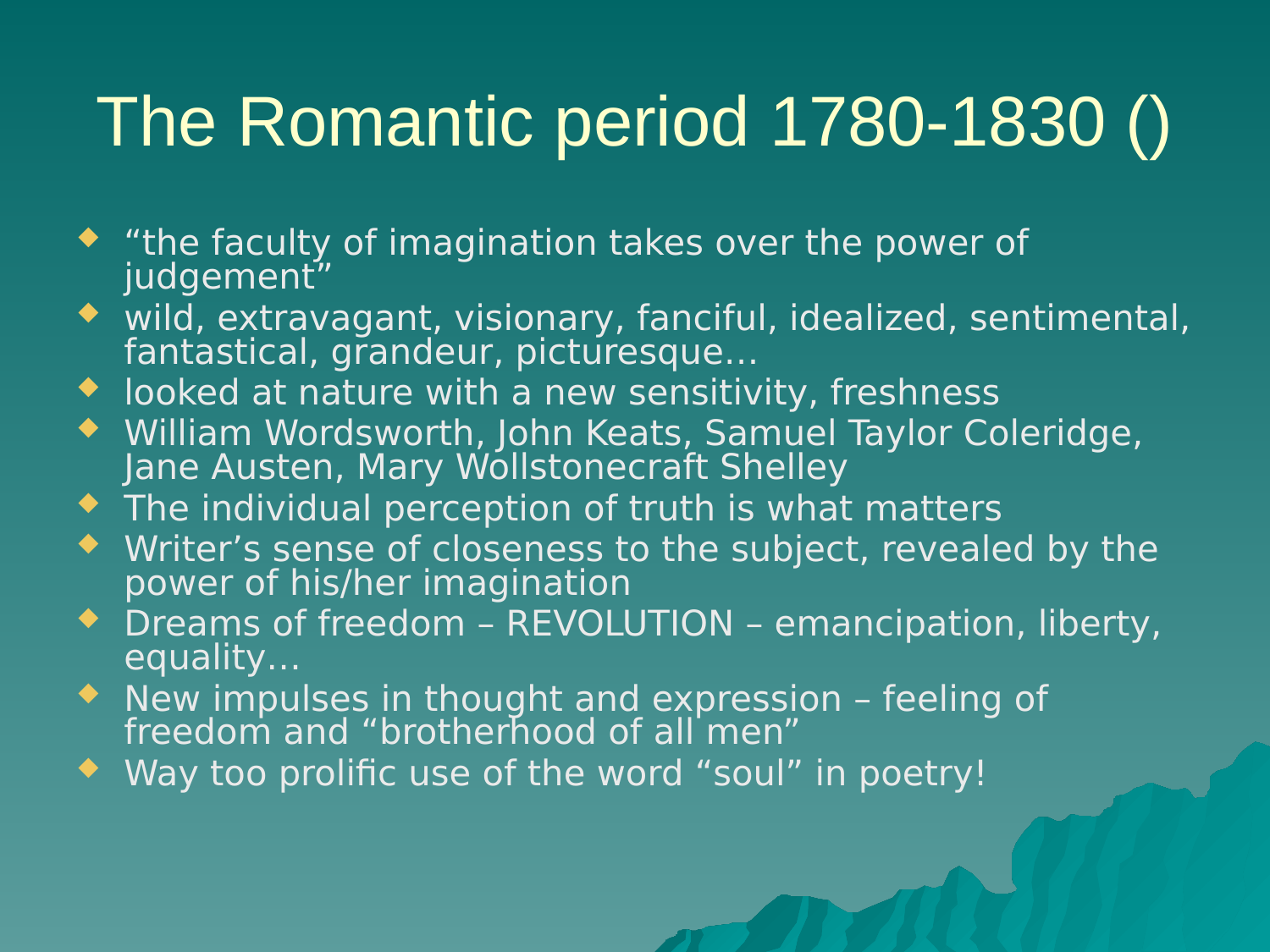

# The Romantic period 1780-1830 ()
“the faculty of imagination takes over the power of judgement”
wild, extravagant, visionary, fanciful, idealized, sentimental, fantastical, grandeur, picturesque…
looked at nature with a new sensitivity, freshness
William Wordsworth, John Keats, Samuel Taylor Coleridge, Jane Austen, Mary Wollstonecraft Shelley
The individual perception of truth is what matters
Writer’s sense of closeness to the subject, revealed by the power of his/her imagination
Dreams of freedom – REVOLUTION – emancipation, liberty, equality…
New impulses in thought and expression – feeling of freedom and “brotherhood of all men”
Way too prolific use of the word “soul” in poetry!